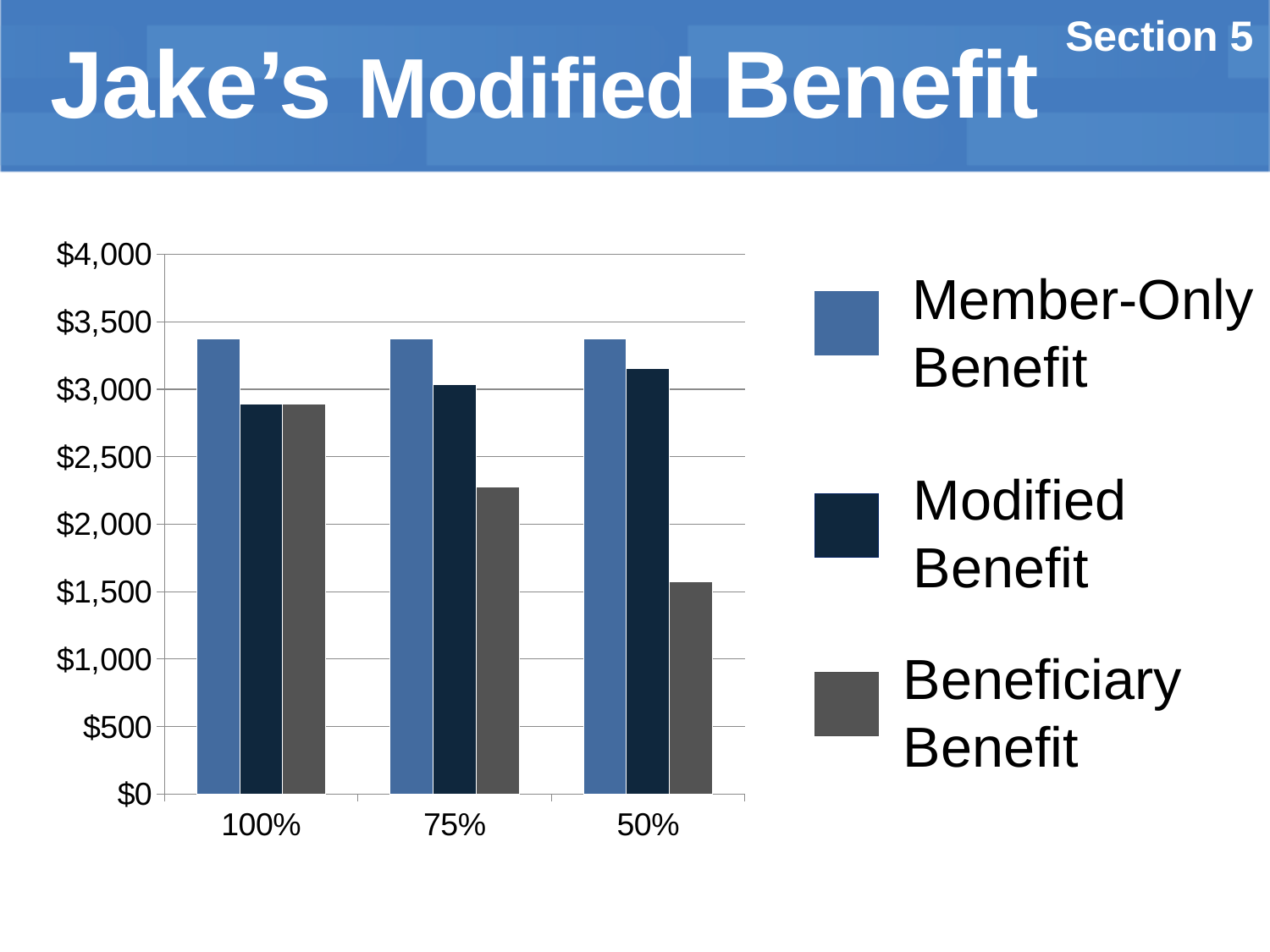

Section 5
Jake’s Modified Benefit

### Chart

| Category | Member-Only | Modified Benefit | Beneficiary Benefit |
|---|---|---|---|
| 1 | 3375.0 | 2893.0499999999997 | 2893.0499999999997 |
| 0.75 | 3375.0 | 3036.4875 | 2277.3656250000004 |
| 0.5 | 3375.0 | 3152.25 | 1576.125 |
Member-Only Benefit

Modified Benefit

Beneficiary Benefit